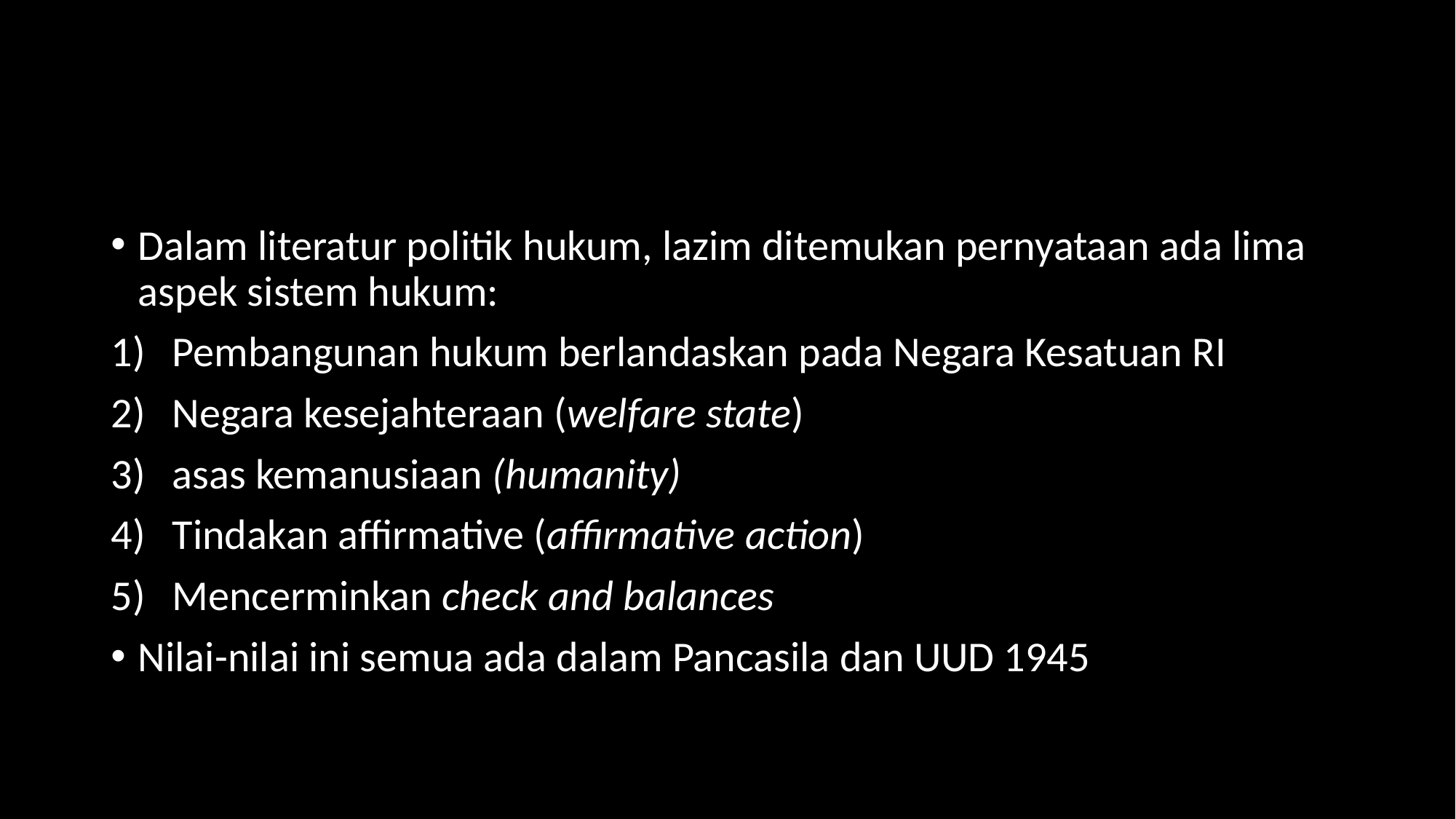

#
Dalam literatur politik hukum, lazim ditemukan pernyataan ada lima aspek sistem hukum:
Pembangunan hukum berlandaskan pada Negara Kesatuan RI
Negara kesejahteraan (welfare state)
asas kemanusiaan (humanity)
Tindakan affirmative (affirmative action)
Mencerminkan check and balances
Nilai-nilai ini semua ada dalam Pancasila dan UUD 1945